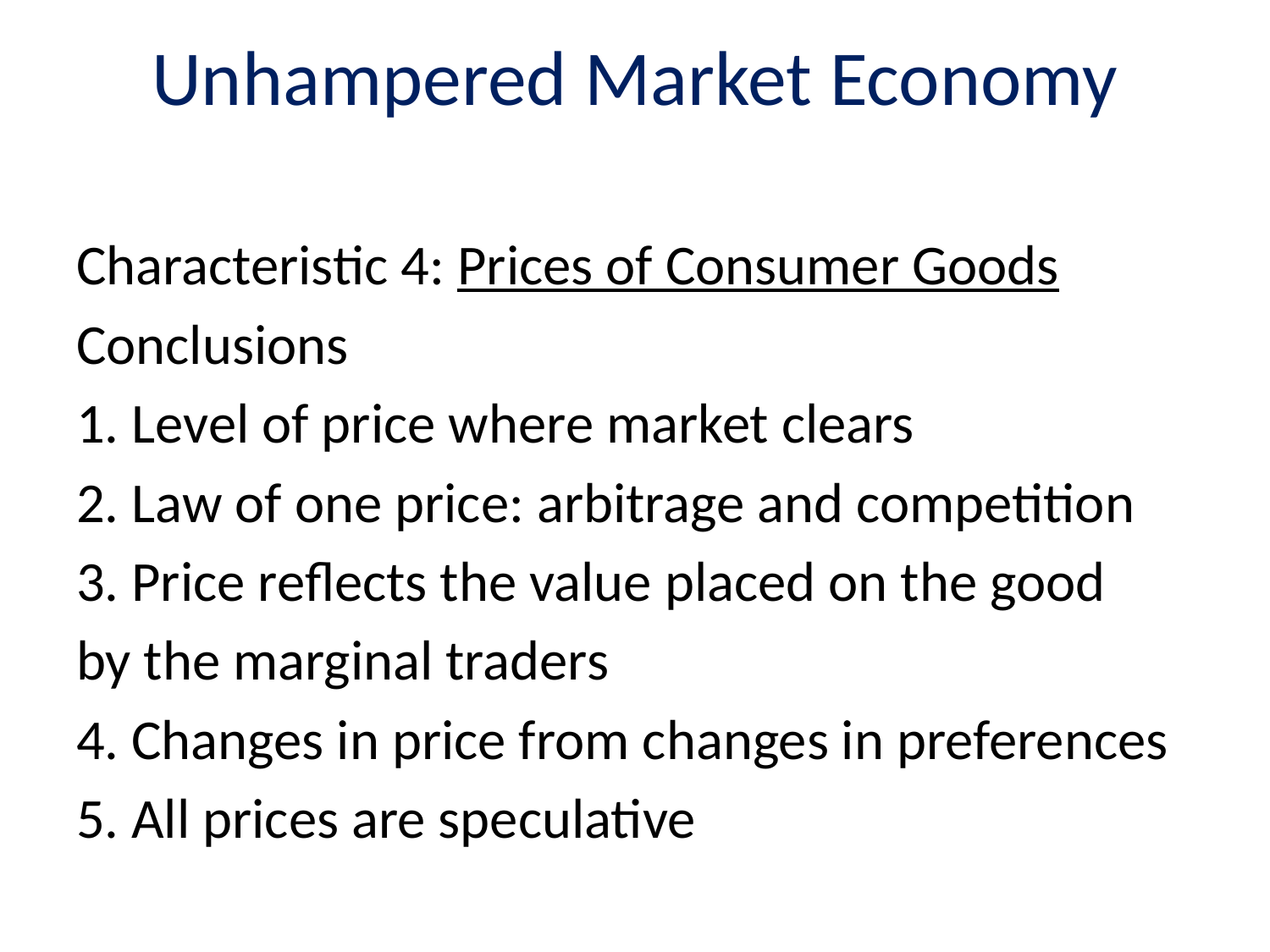

# Unhampered Market Economy
Characteristic 4: Prices of Consumer Goods
Conclusions
1. Level of price where market clears
2. Law of one price: arbitrage and competition
3. Price reflects the value placed on the good
by the marginal traders
4. Changes in price from changes in preferences
5. All prices are speculative